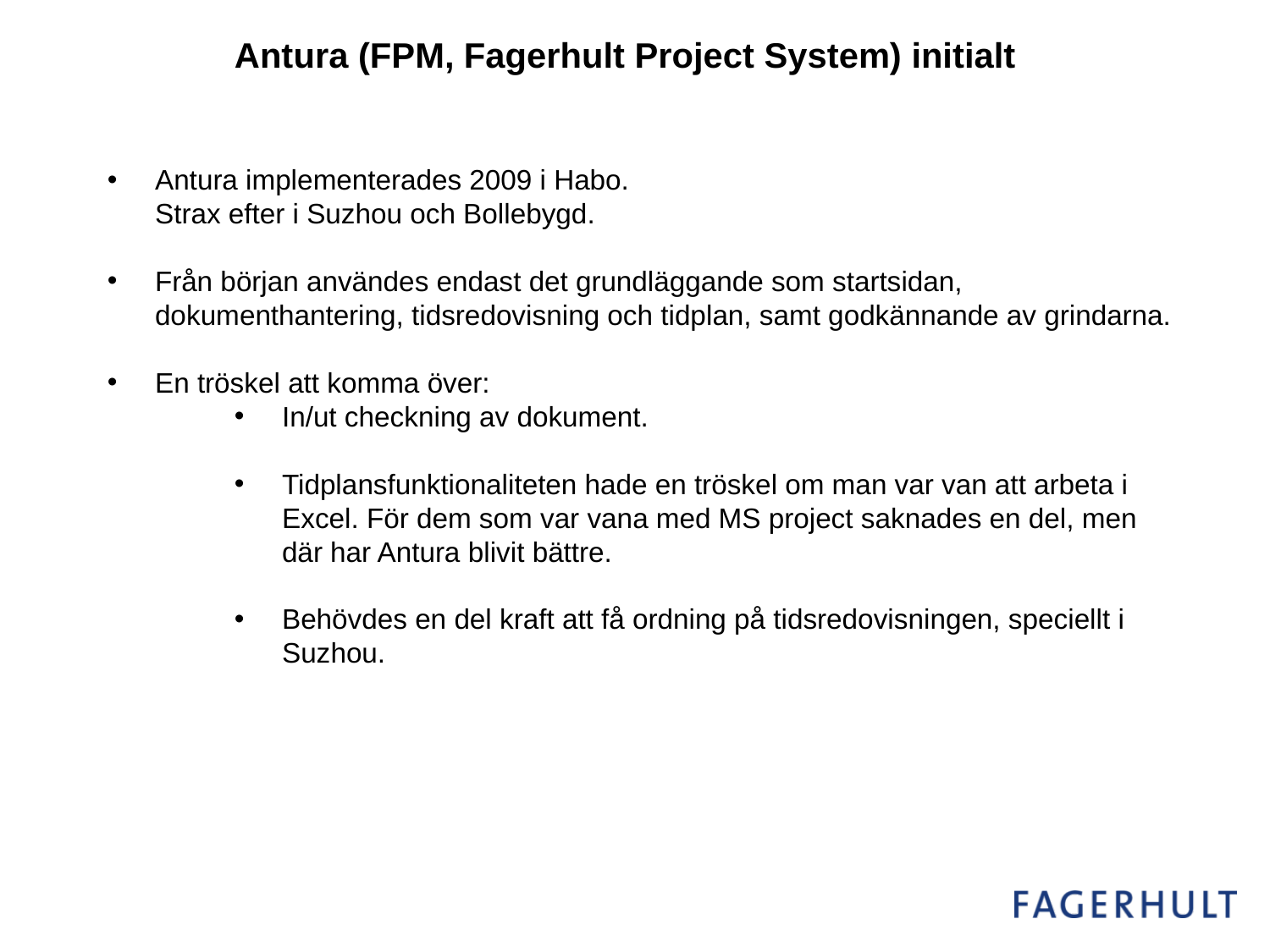

Antura (FPM, Fagerhult Project System) initialt
Antura implementerades 2009 i Habo.
Strax efter i Suzhou och Bollebygd.
Från början användes endast det grundläggande som startsidan, dokumenthantering, tidsredovisning och tidplan, samt godkännande av grindarna.
En tröskel att komma över:
In/ut checkning av dokument.
Tidplansfunktionaliteten hade en tröskel om man var van att arbeta i Excel. För dem som var vana med MS project saknades en del, men där har Antura blivit bättre.
Behövdes en del kraft att få ordning på tidsredovisningen, speciellt i Suzhou.